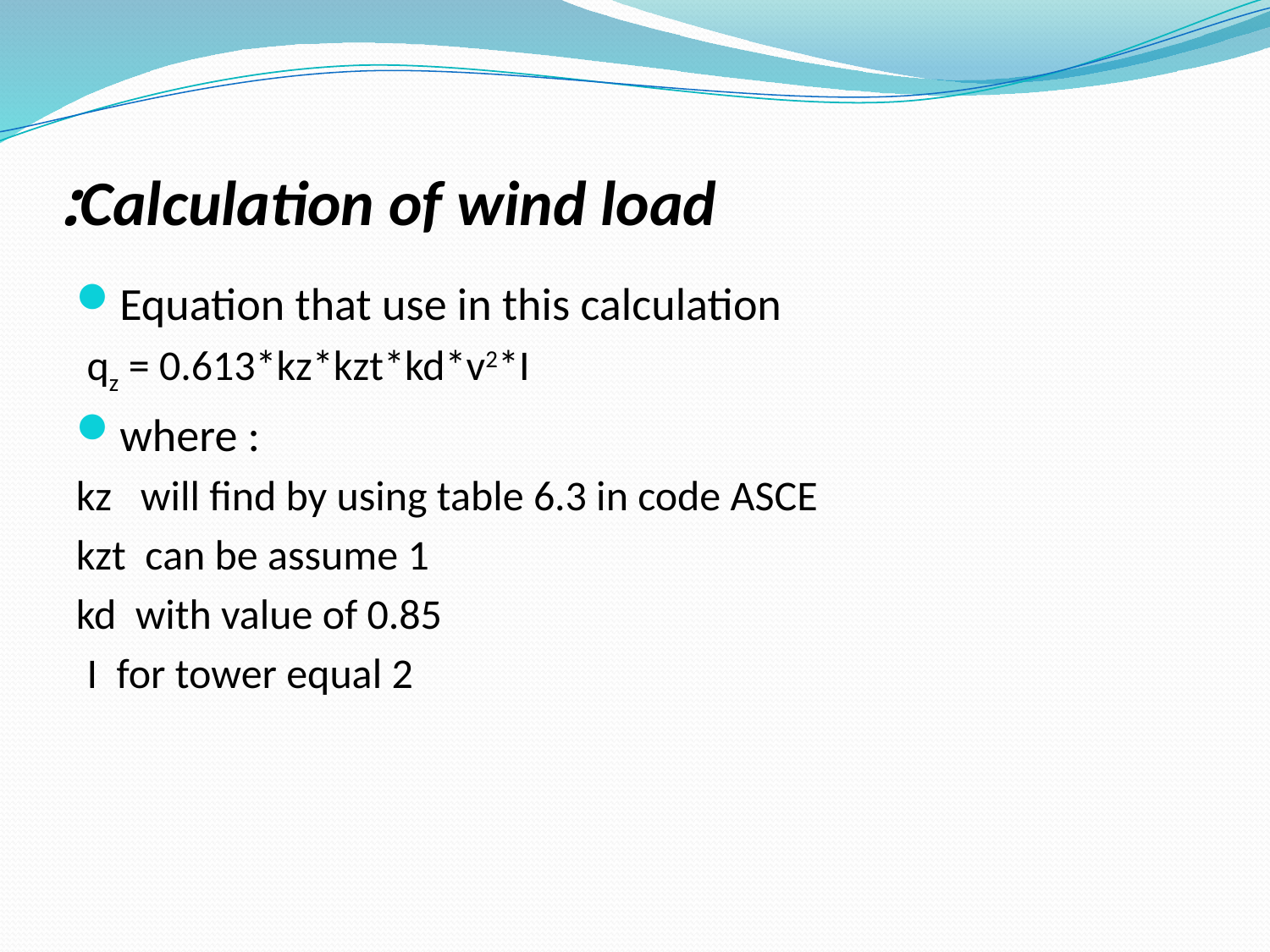

# Calculation of wind load:
Equation that use in this calculation
qz = 0.613*kz*kzt*kd*v2*I
where :
kz   will find by using table 6.3 in code ASCE
kzt  can be assume 1
kd  with value of 0.85
 I  for tower equal 2